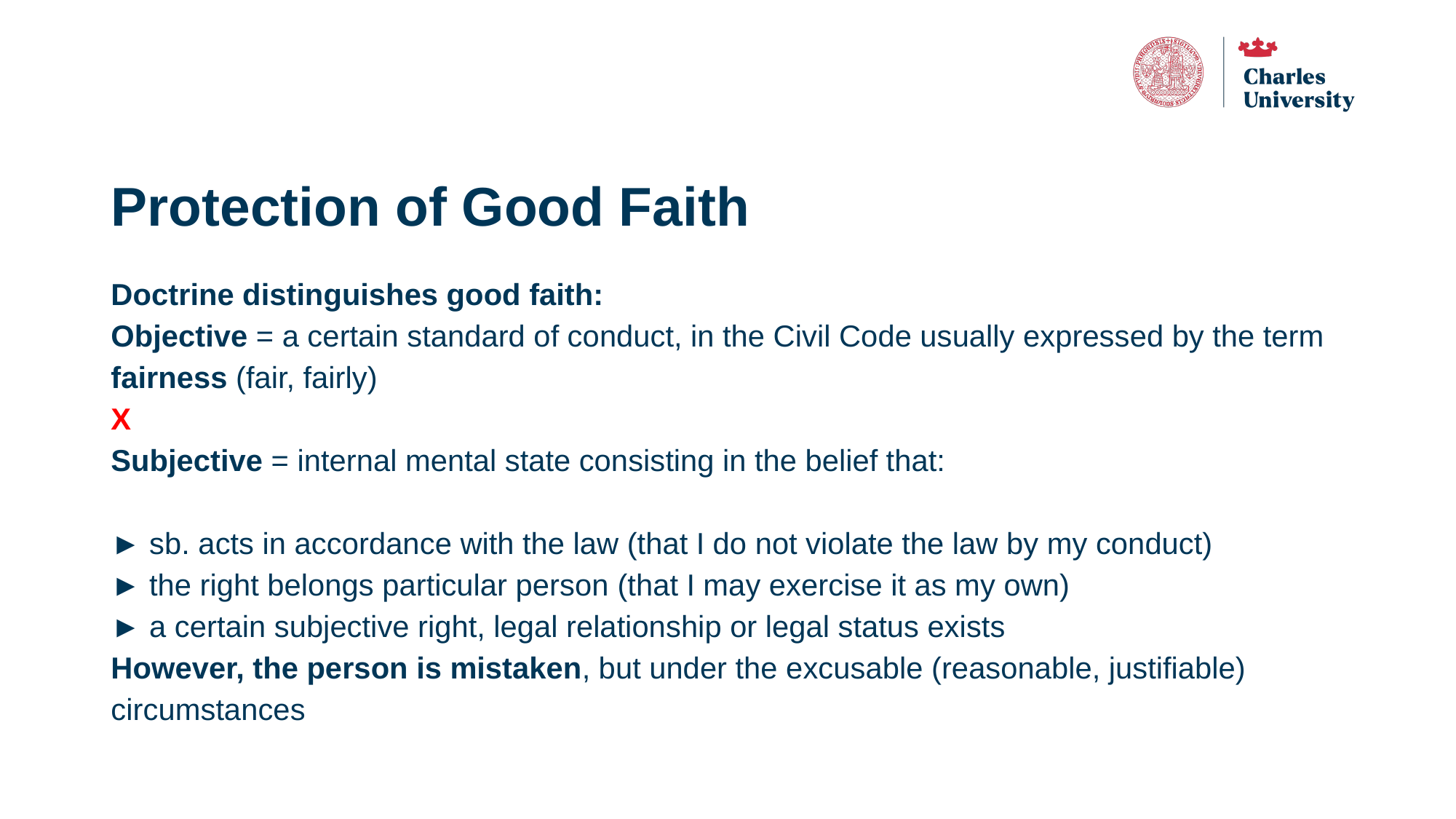

# Protection of Good Faith
Doctrine distinguishes good faith:
Objective = a certain standard of conduct, in the Civil Code usually expressed by the term fairness (fair, fairly)
X
Subjective = internal mental state consisting in the belief that:

► sb. acts in accordance with the law (that I do not violate the law by my conduct)
► the right belongs particular person (that I may exercise it as my own)
► a certain subjective right, legal relationship or legal status exists
However, the person is mistaken, but under the excusable (reasonable, justifiable) circumstances